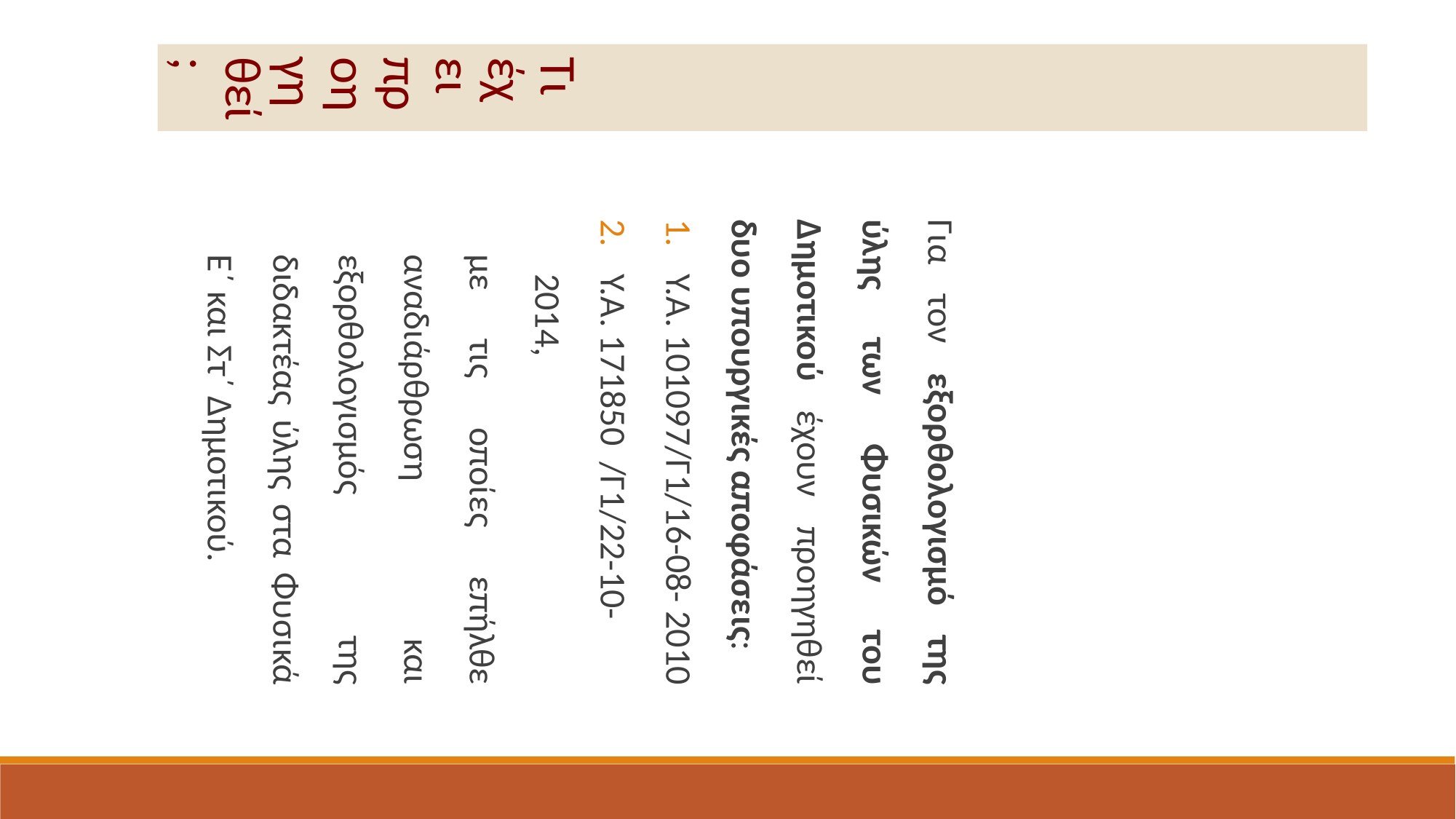

Τι έχει προηγηθεί;
Για τον εξορθολογισμό της ύλης των Φυσικών του Δημοτικού έχουν προηγηθεί δυο υπουργικές αποφάσεις:
Υ.Α. 101097/Γ1/16-08- 2010
Υ.Α. 171850  /Γ1/22-10-2014,
με τις οποίες επήλθε αναδιάρθρωση και εξορθολογισμός της διδακτέας ύλης στα Φυσικά Ε΄ και Στ΄ Δημοτικού.